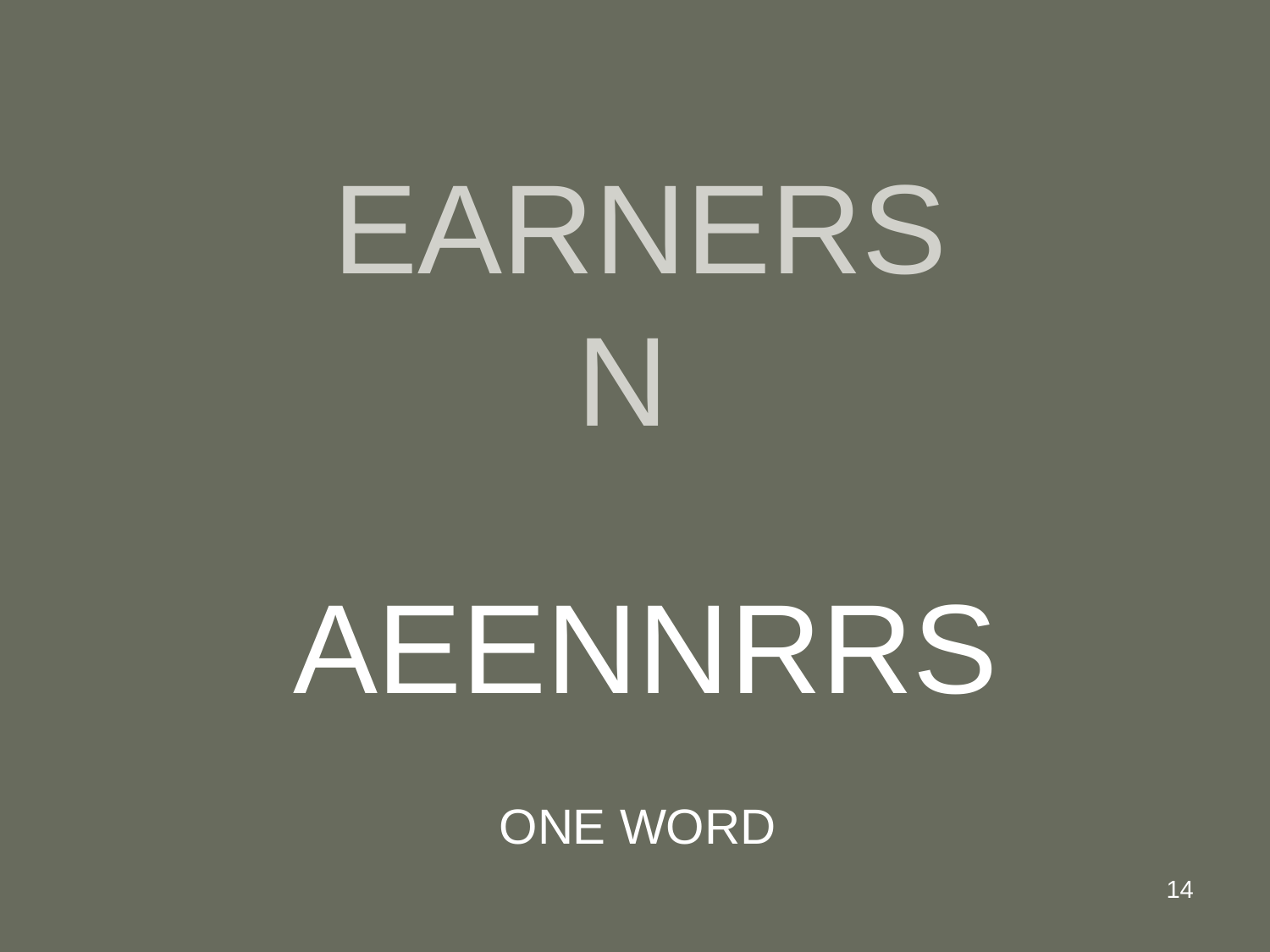

# EARNERS N
AEENNRRS
ONE WORD
14